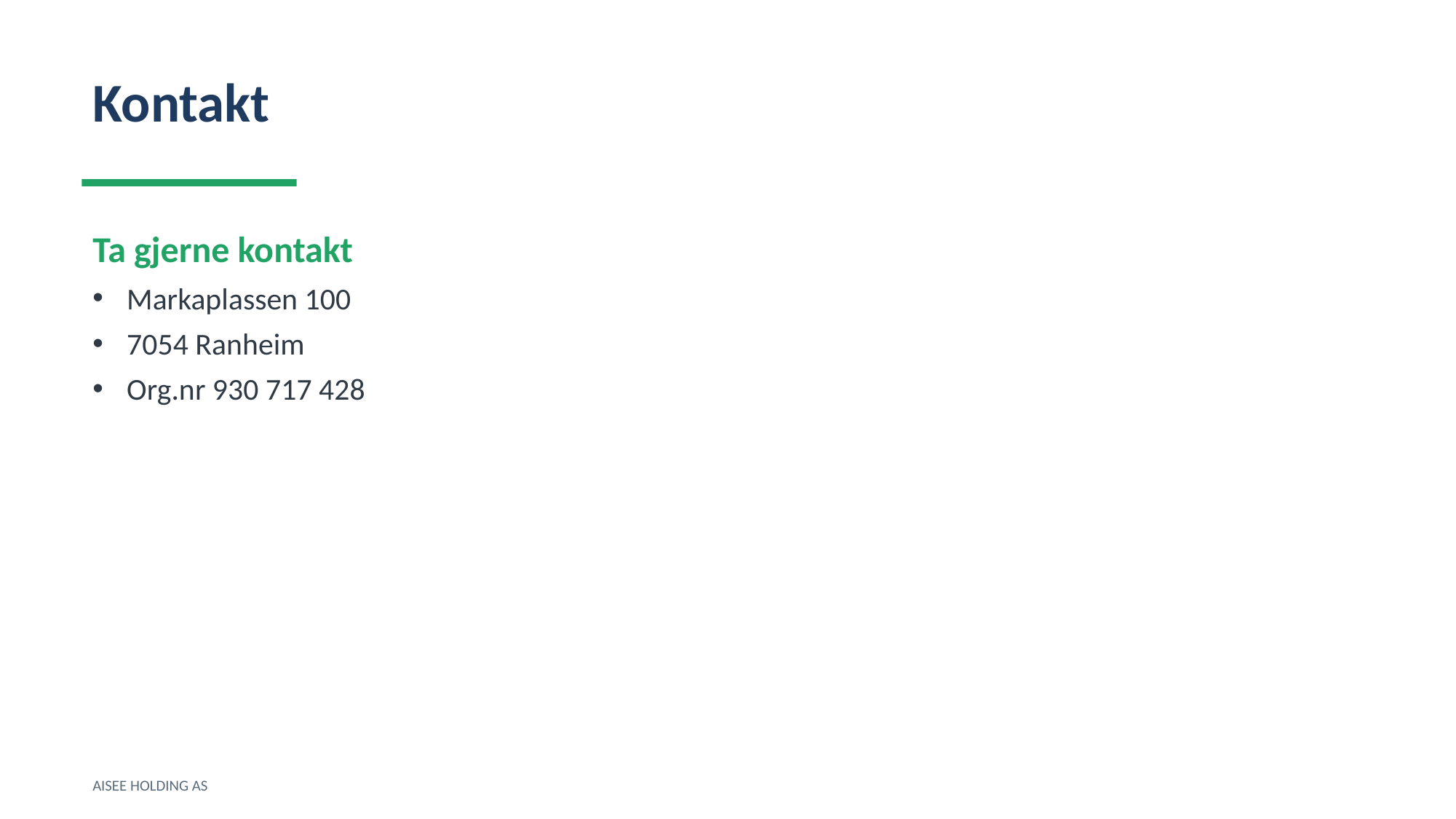

Kontakt

Ta gjerne kontakt
Markaplassen 100
7054 Ranheim
Org.nr 930 717 428
AISEE HOLDING AS